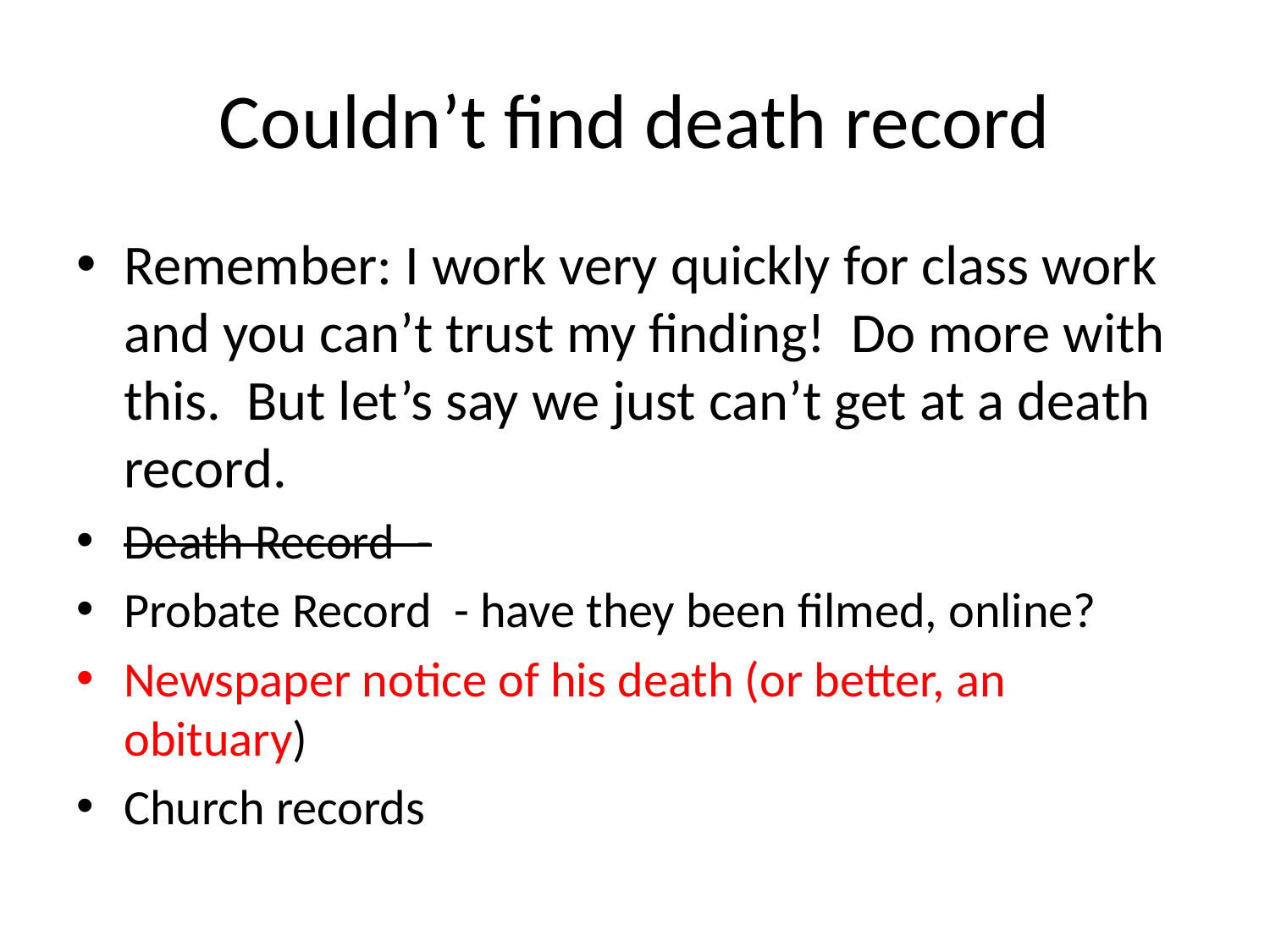

# Couldn’t find death record
Remember: I work very quickly for class work and you can’t trust my finding!  Do more with this.  But let’s say we just can’t get at a death record.
Death Record  -
Probate Record  - have they been filmed, online?
Newspaper notice of his death (or better, an obituary)
Church records